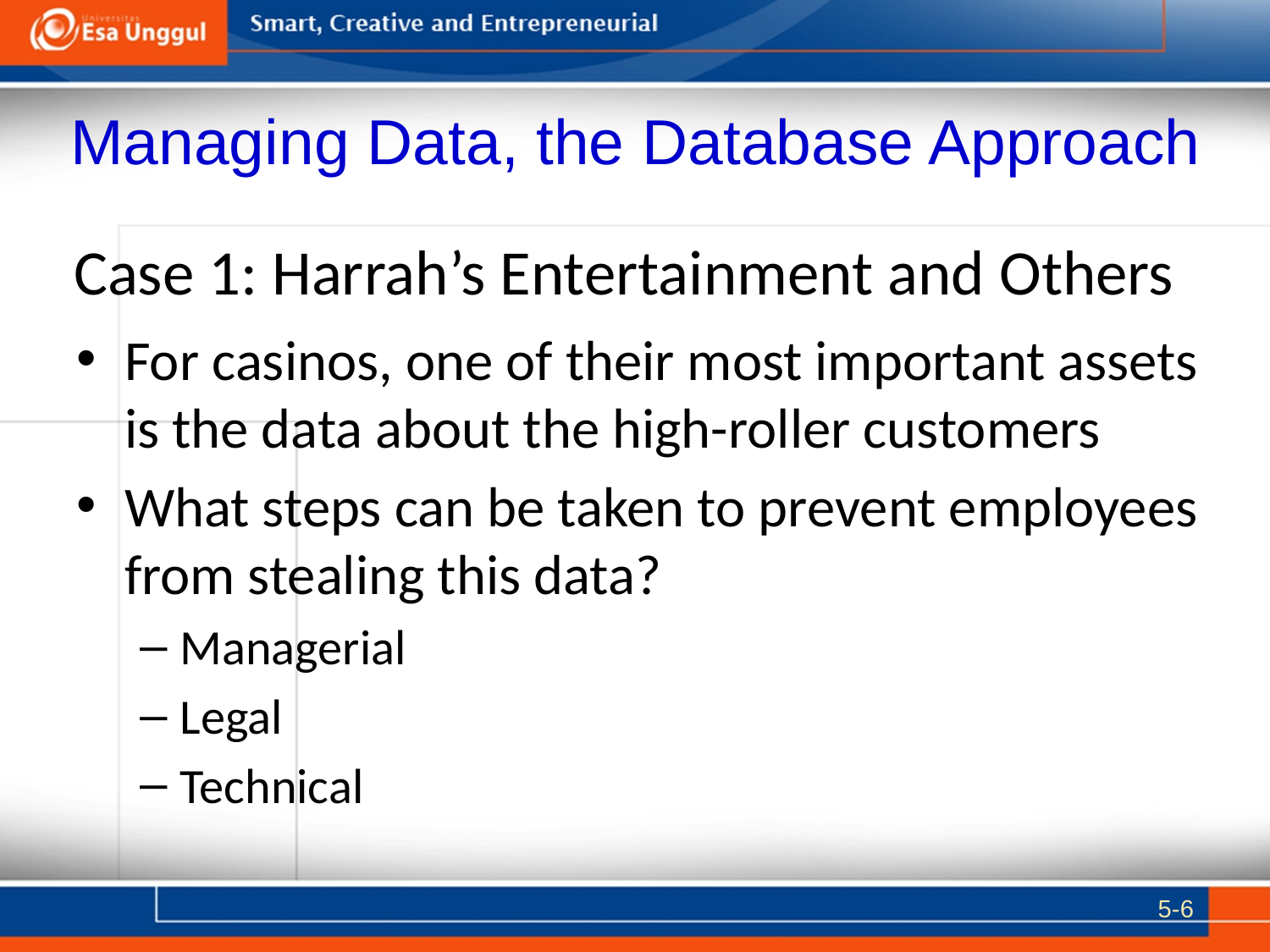

Managing Data, the Database Approach
# Case 1: Harrah’s Entertainment and Others
For casinos, one of their most important assets is the data about the high-roller customers
What steps can be taken to prevent employees from stealing this data?
Managerial
Legal
Technical

5-6